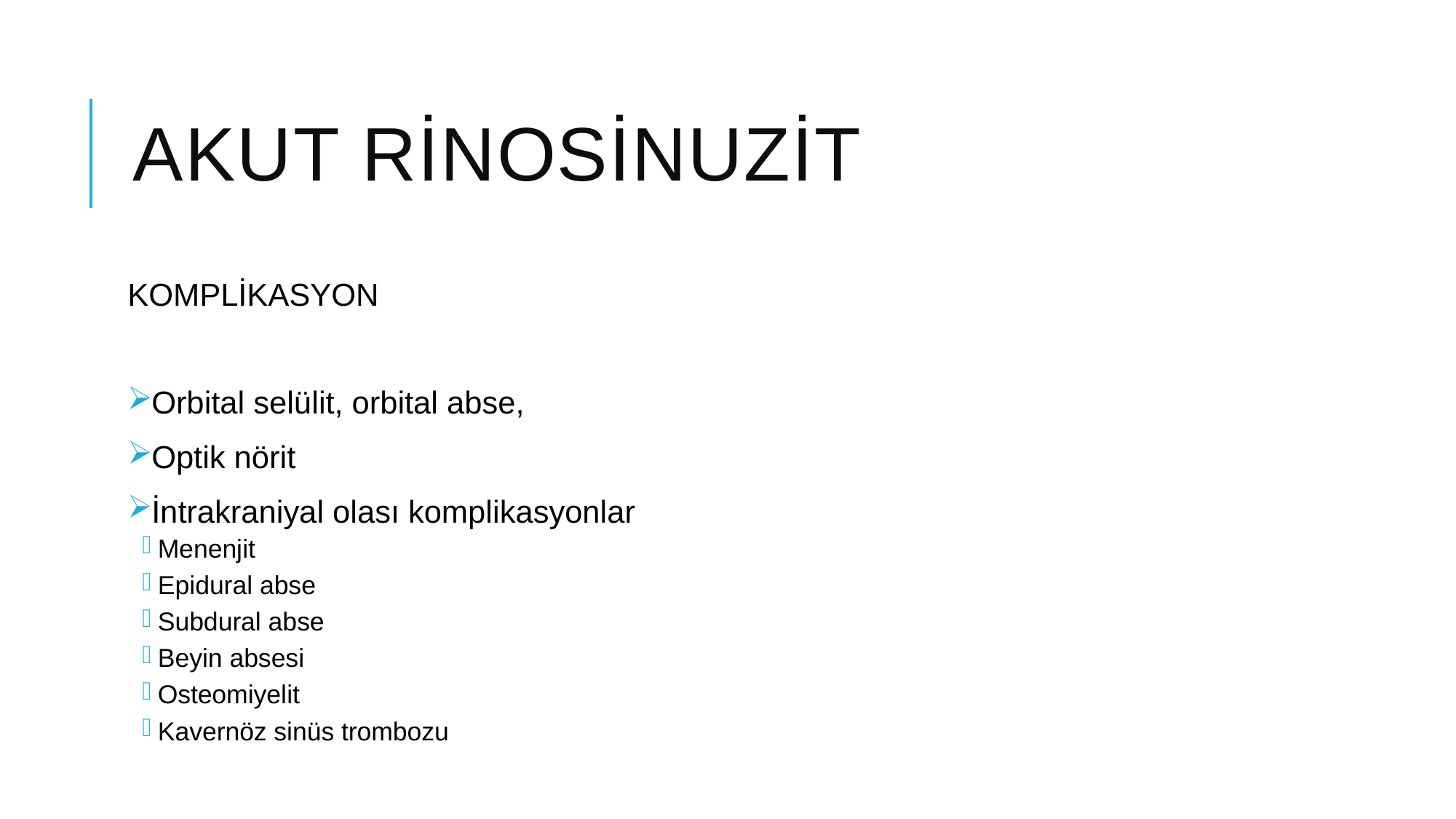

# AKUT RİNOSİNUZİT
KOMPLİKASYON

Orbital selülit, orbital abse,
Optik nörit
İntrakraniyal olası komplikasyonlar
Menenjit
Epidural abse
Subdural abse
Beyin absesi
Osteomiyelit
Kavernöz sinüs trombozu